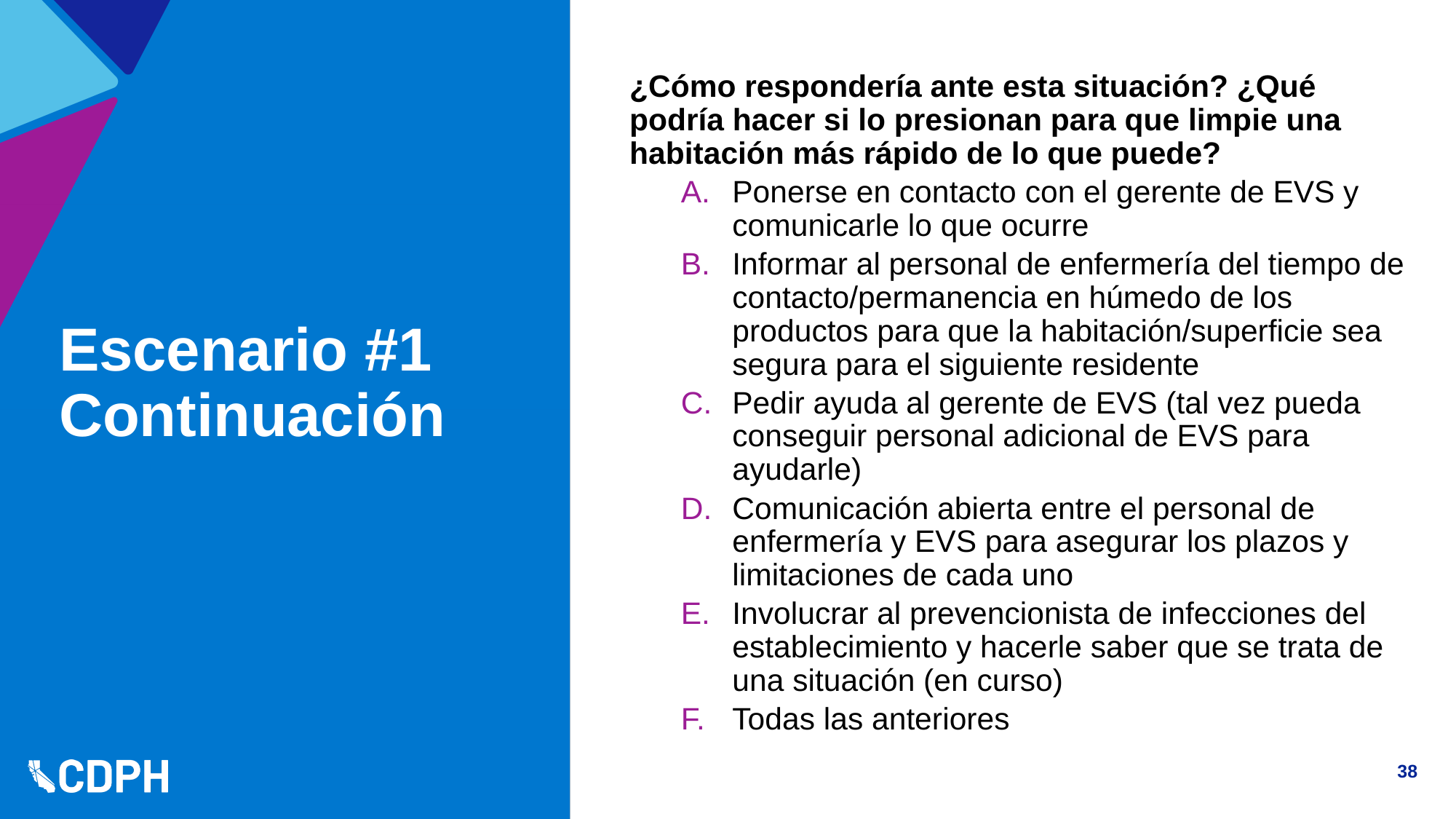

¿Cómo respondería ante esta situación? ¿Qué podría hacer si lo presionan para que limpie una habitación más rápido de lo que puede?
Ponerse en contacto con el gerente de EVS y comunicarle lo que ocurre
Informar al personal de enfermería del tiempo de contacto/permanencia en húmedo de los productos para que la habitación/superficie sea segura para el siguiente residente
Pedir ayuda al gerente de EVS (tal vez pueda conseguir personal adicional de EVS para ayudarle)
Comunicación abierta entre el personal de enfermería y EVS para asegurar los plazos y limitaciones de cada uno
Involucrar al prevencionista de infecciones del establecimiento y hacerle saber que se trata de una situación (en curso)
Todas las anteriores

# Escenario #1 Continuación

38